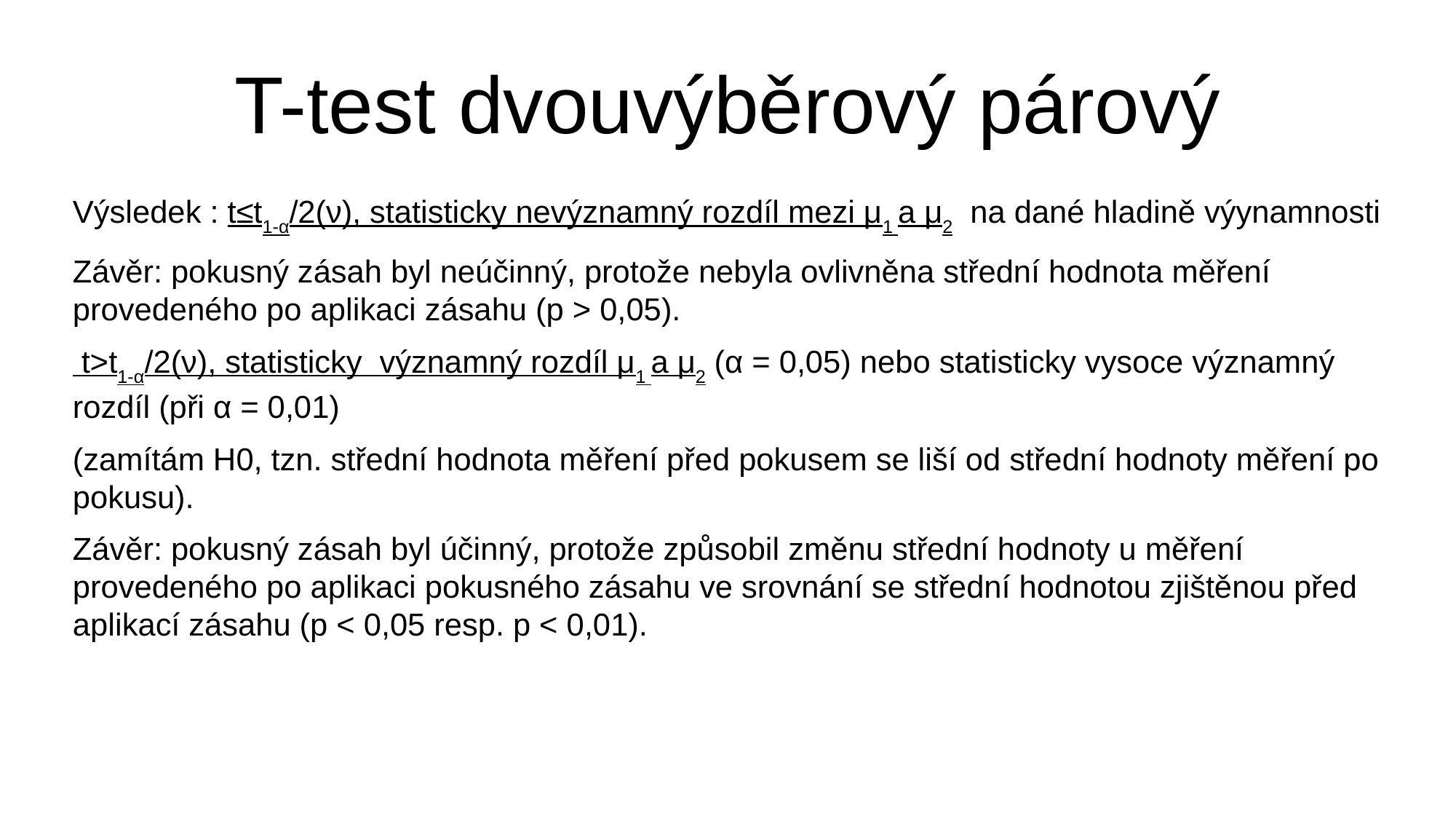

Výsledek : t≤t1-α/2(ν), statisticky nevýznamný rozdíl mezi μ1 a μ2  na dané hladině výynamnosti
Závěr: pokusný zásah byl neúčinný, protože nebyla ovlivněna střední hodnota měření provedeného po aplikaci zásahu (p > 0,05).
 t>t1-α/2(ν), statisticky  významný rozdíl μ1 a μ2 (α = 0,05) nebo statisticky vysoce významný rozdíl (při α = 0,01)
(zamítám H0, tzn. střední hodnota měření před pokusem se liší od střední hodnoty měření po pokusu).
Závěr: pokusný zásah byl účinný, protože způsobil změnu střední hodnoty u měření provedeného po aplikaci pokusného zásahu ve srovnání se střední hodnotou zjištěnou před aplikací zásahu (p < 0,05 resp. p < 0,01).
T-test dvouvýběrový párový